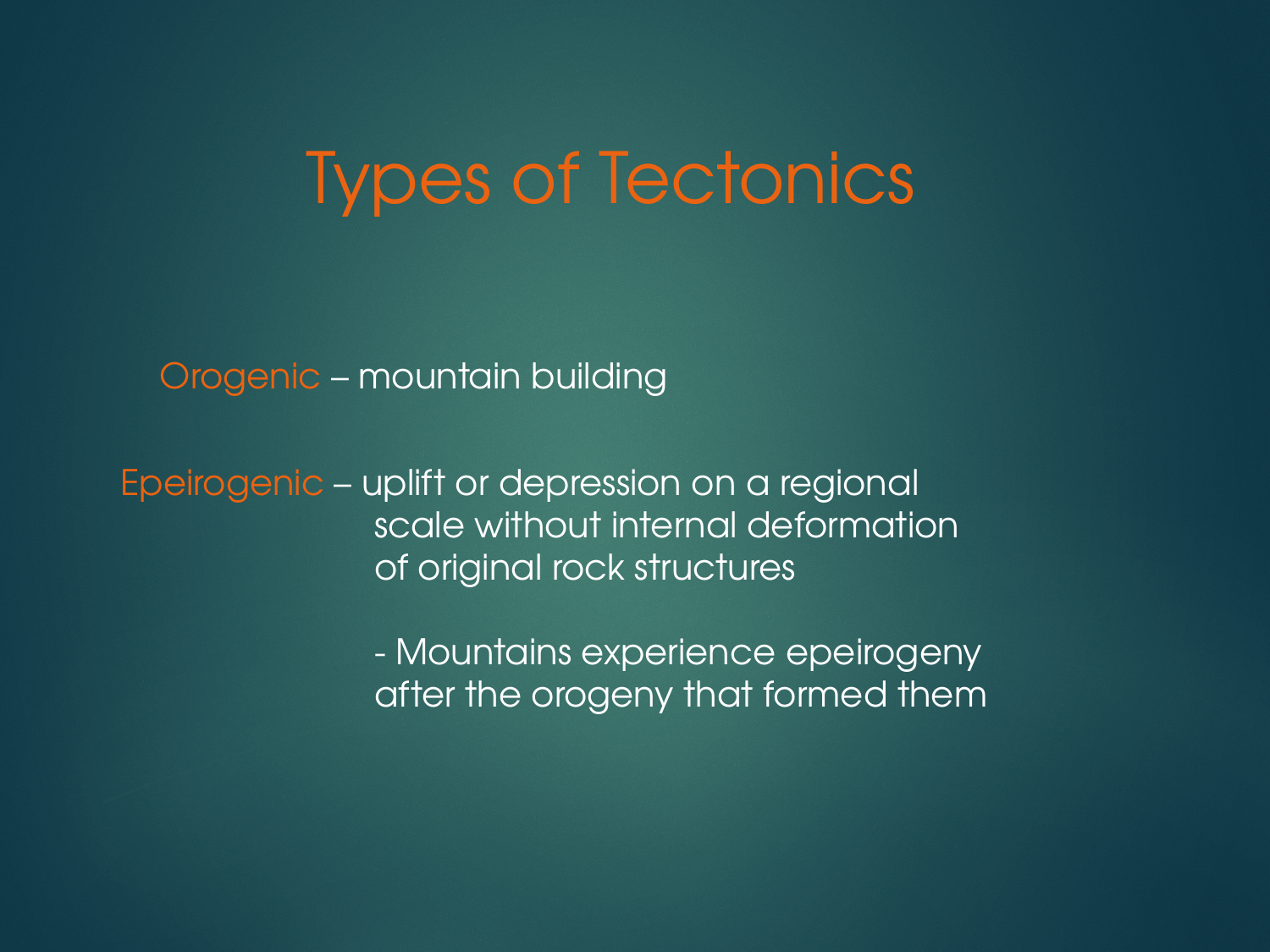

Types of Tectonics
Orogenic – mountain building
Epeirogenic – uplift or depression on a regional
		scale without internal deformation
		of original rock structures

		- Mountains experience epeirogeny
		after the orogeny that formed them